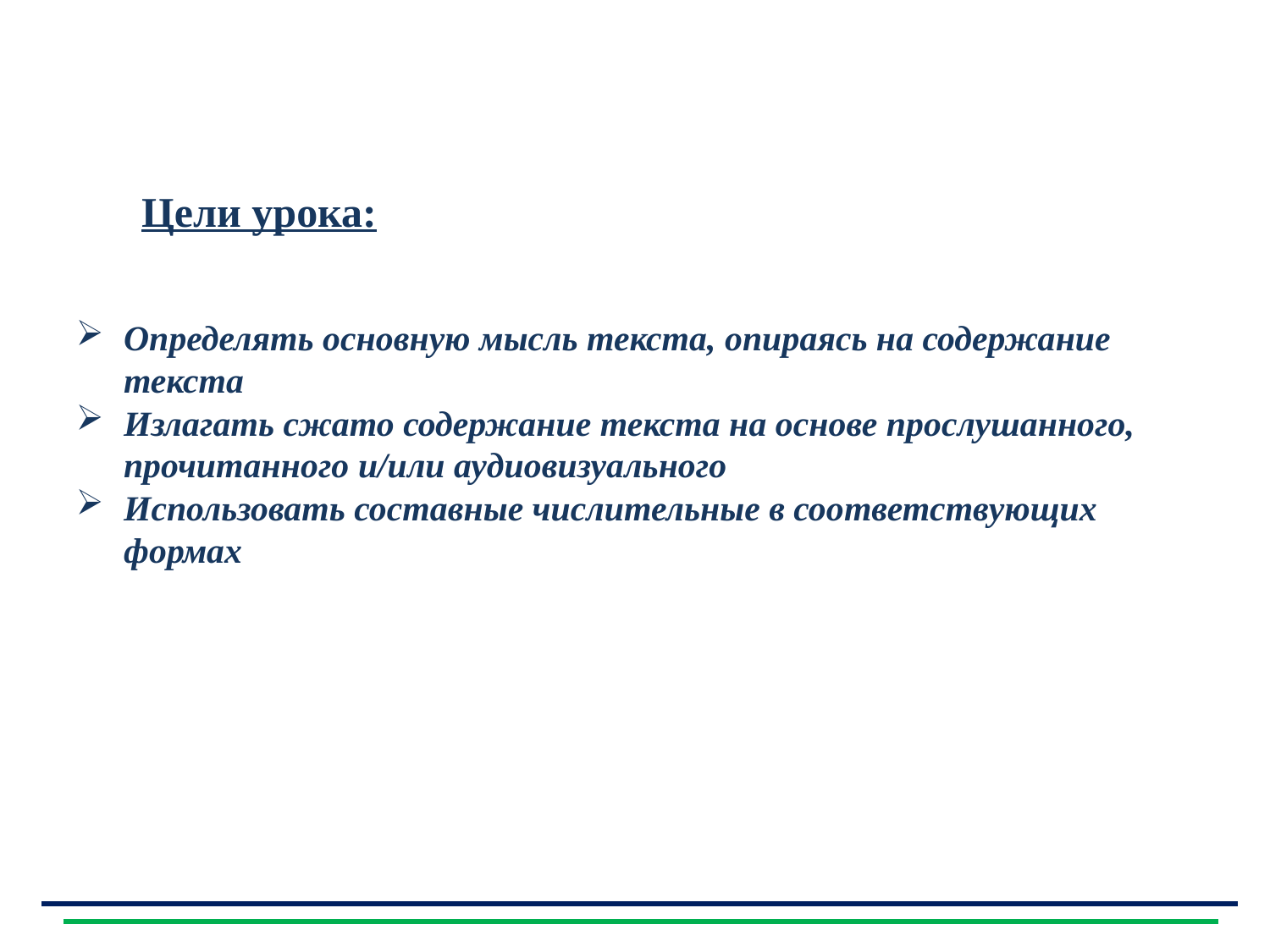

Цели урока:

Определять основную мысль текста, опираясь на содержание текста
Излагать сжато содержание текста на основе прослушанного, прочитанного и/или аудиовизуального
Использовать составные числительные в соответствующих формах